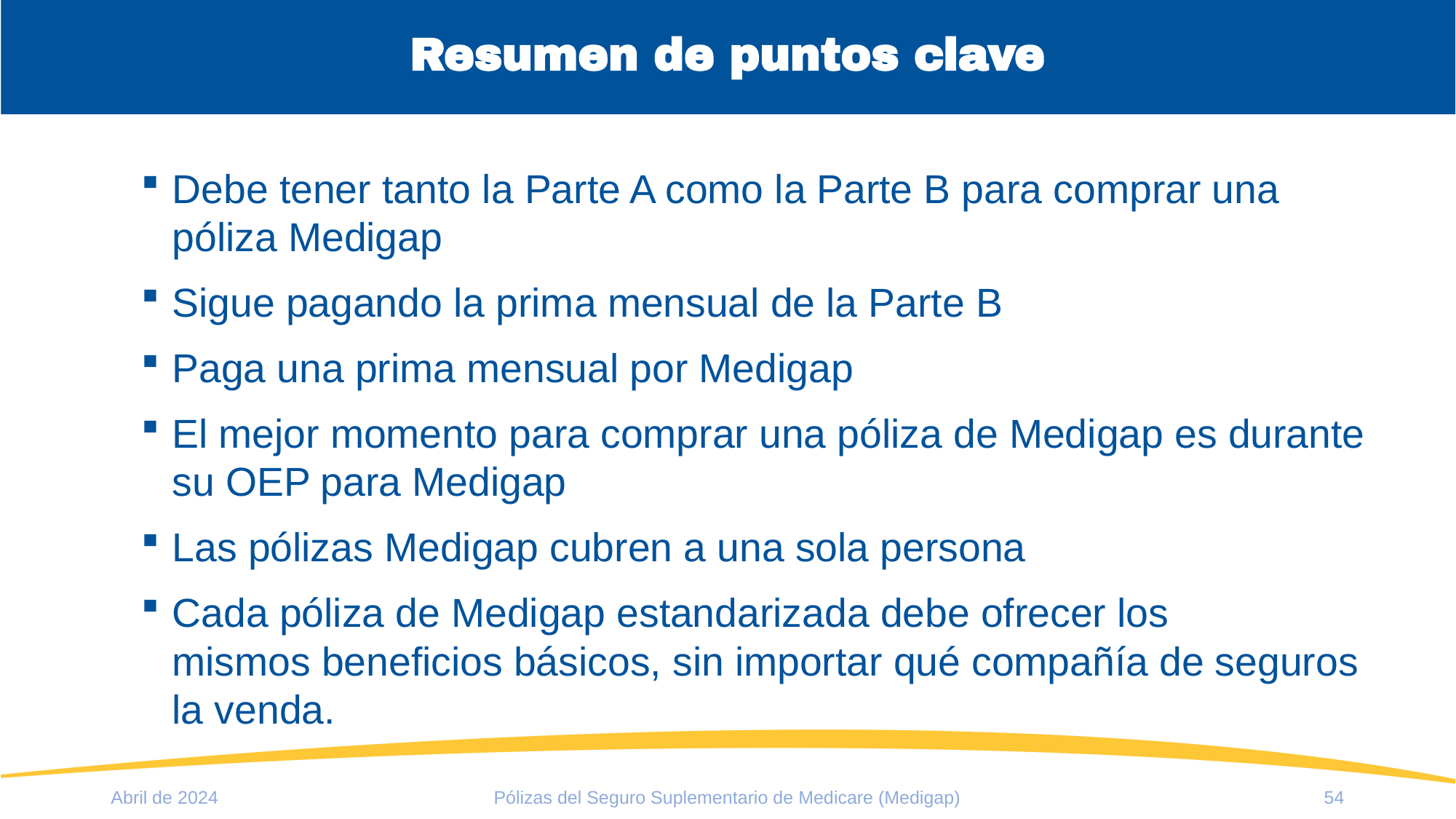

Resumen de puntos clave
Debe tener tanto la Parte A como la Parte B para comprar una póliza Medigap
Sigue pagando la prima mensual de la Parte B
Paga una prima mensual por Medigap
El mejor momento para comprar una póliza de Medigap es durante su OEP para Medigap
Las pólizas Medigap cubren a una sola persona
Cada póliza de Medigap estandarizada debe ofrecer los
mismos beneficios básicos, sin importar qué compañía de seguros la venda.
Abril de 2024
Pólizas del Seguro Suplementario de Medicare (Medigap)
54